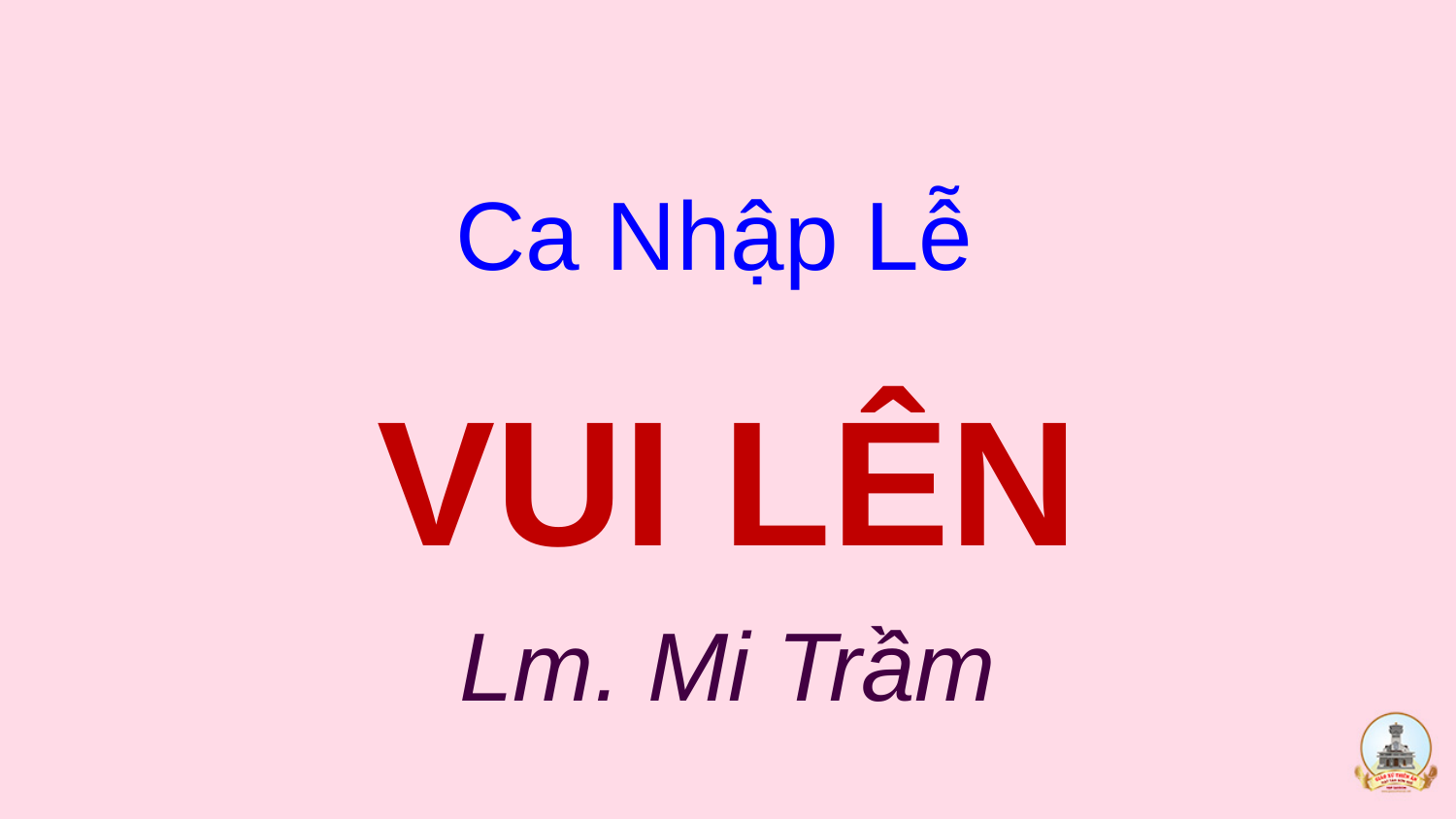

Ca Nhập Lễ
VUI LÊN
Lm. Mi Trầm